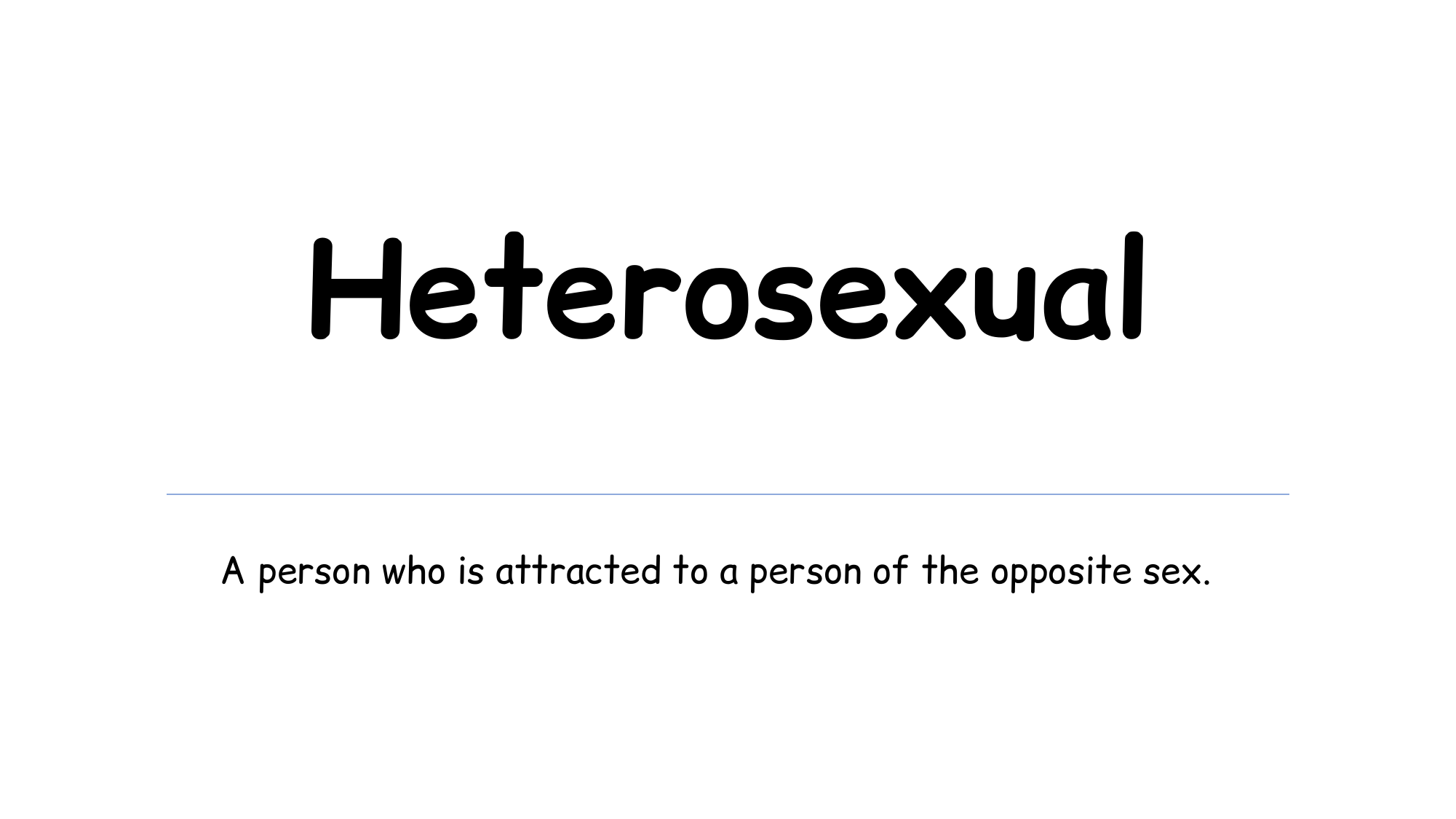

# Heterosexual
A person who is attracted to a person of the opposite sex.